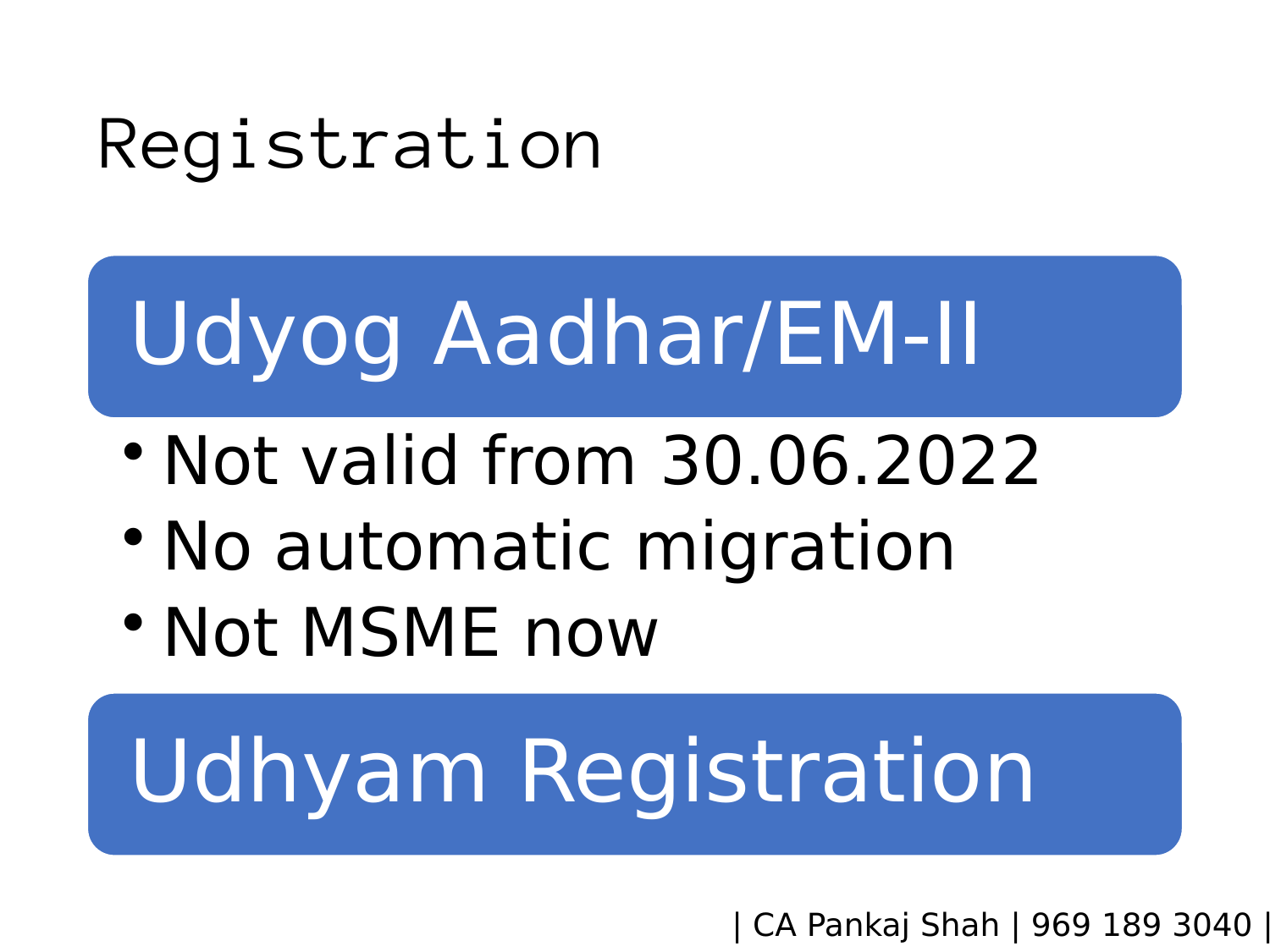

# Registration
Udyog Aadhar/EM-II
Not valid from 30.06.2022
No automatic migration
Not MSME now
Udhyam Registration
| CA Pankaj Shah | 969 189 3040 |